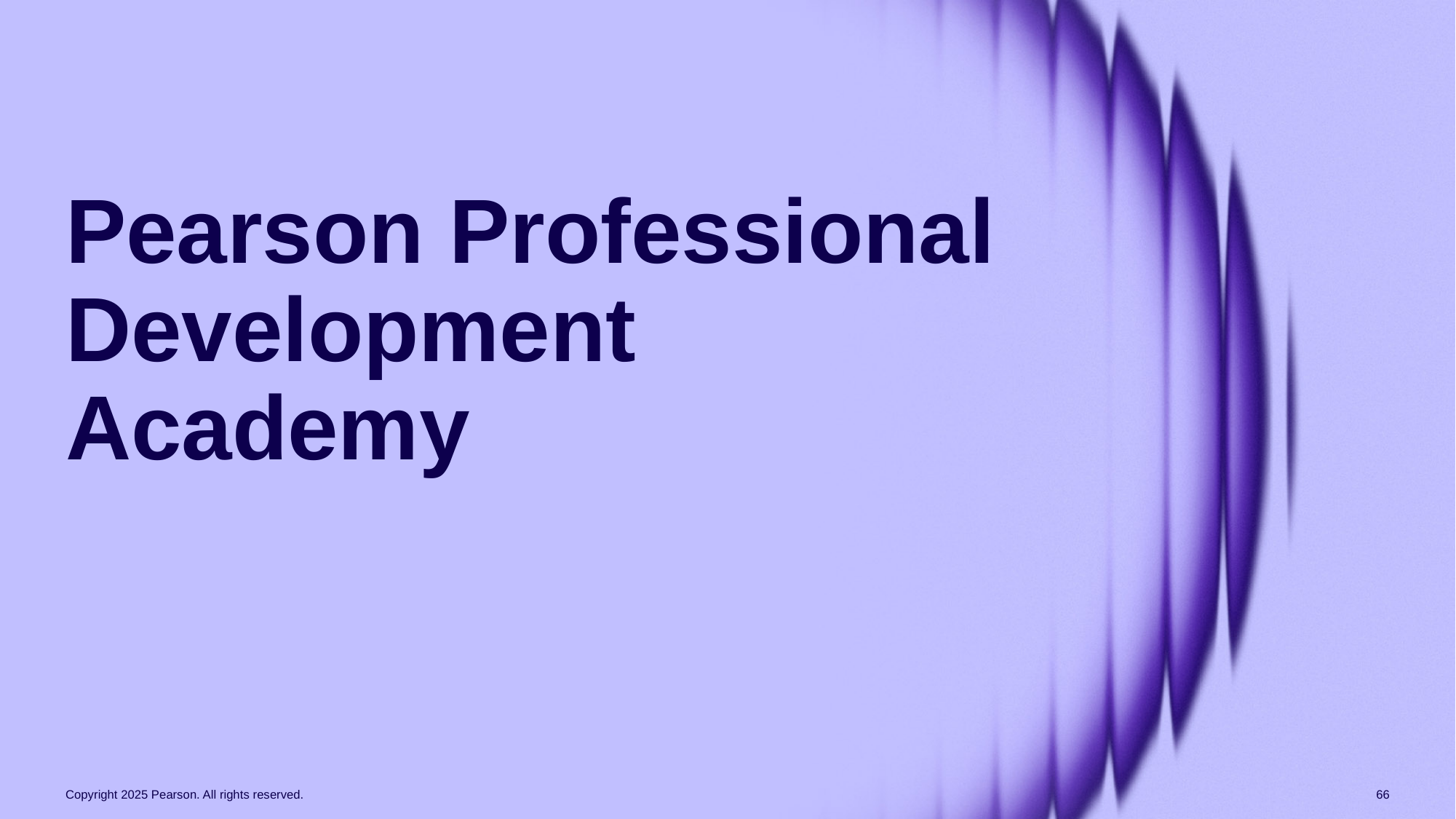

# Pearson Professional Development Academy
Copyright 2025 Pearson. All rights reserved.
66